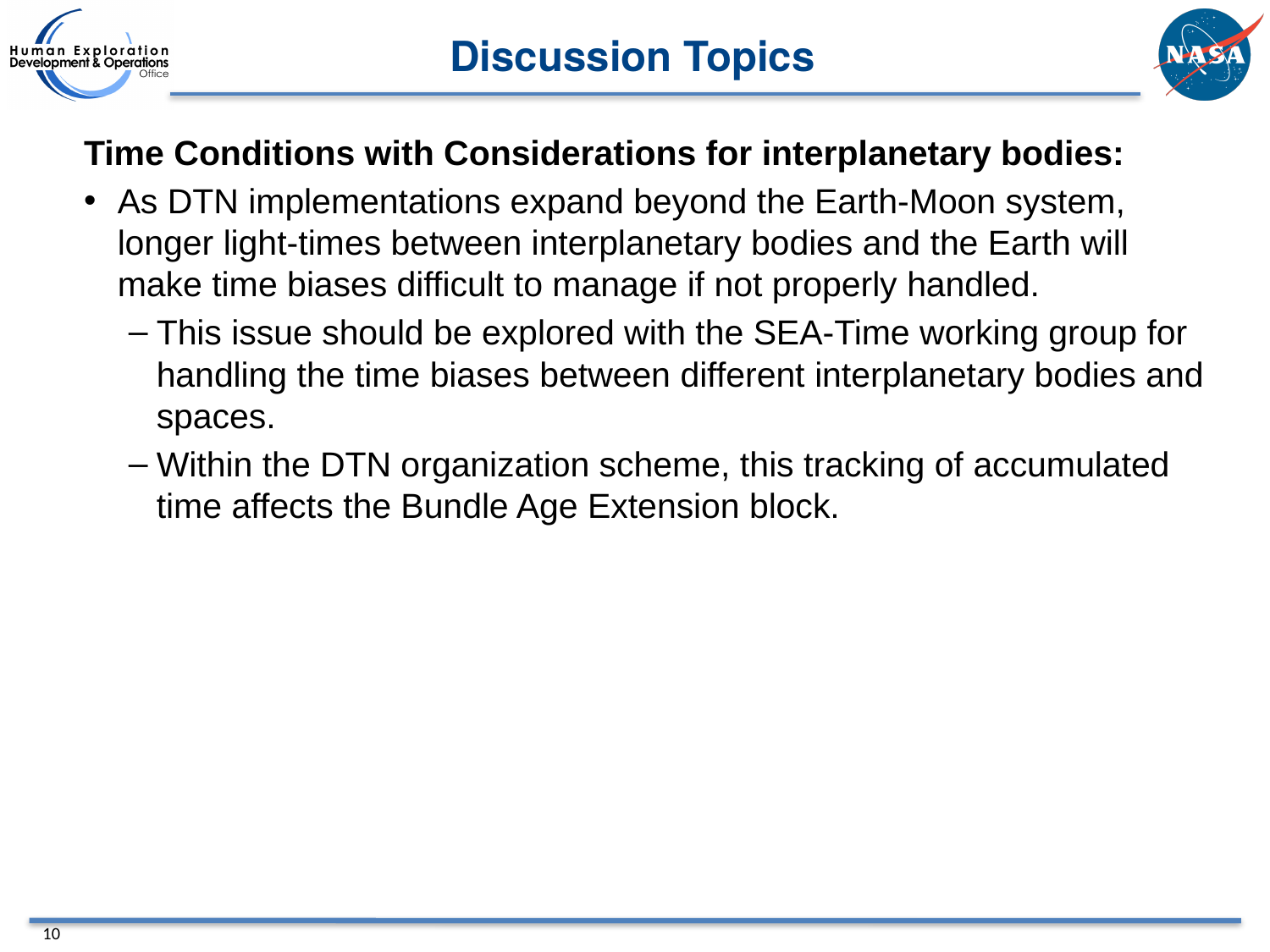

# Discussion Topics
Time Conditions with Considerations for interplanetary bodies:
As DTN implementations expand beyond the Earth-Moon system, longer light-times between interplanetary bodies and the Earth will make time biases difficult to manage if not properly handled.
This issue should be explored with the SEA-Time working group for handling the time biases between different interplanetary bodies and spaces.
Within the DTN organization scheme, this tracking of accumulated time affects the Bundle Age Extension block.